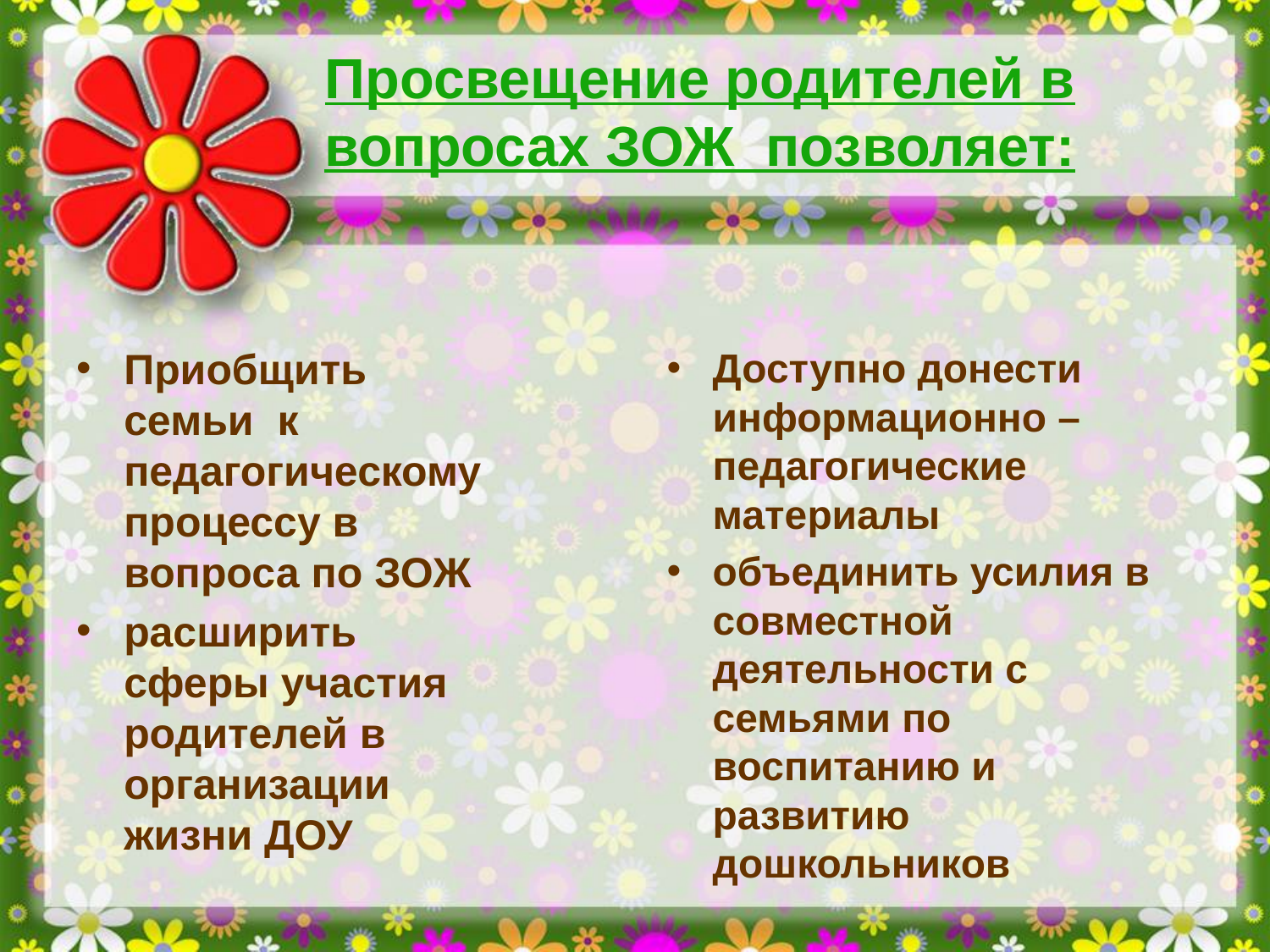

Просвещение родителей в вопросах ЗОЖ  позволяет:
Приобщить семьи  к педагогическому процессу в вопроса по ЗОЖ
расширить сферы участия родителей в организации жизни ДОУ

Доступно донести информационно – педагогические материалы
объединить усилия в совместной деятельности с семьями по воспитанию и развитию дошкольников